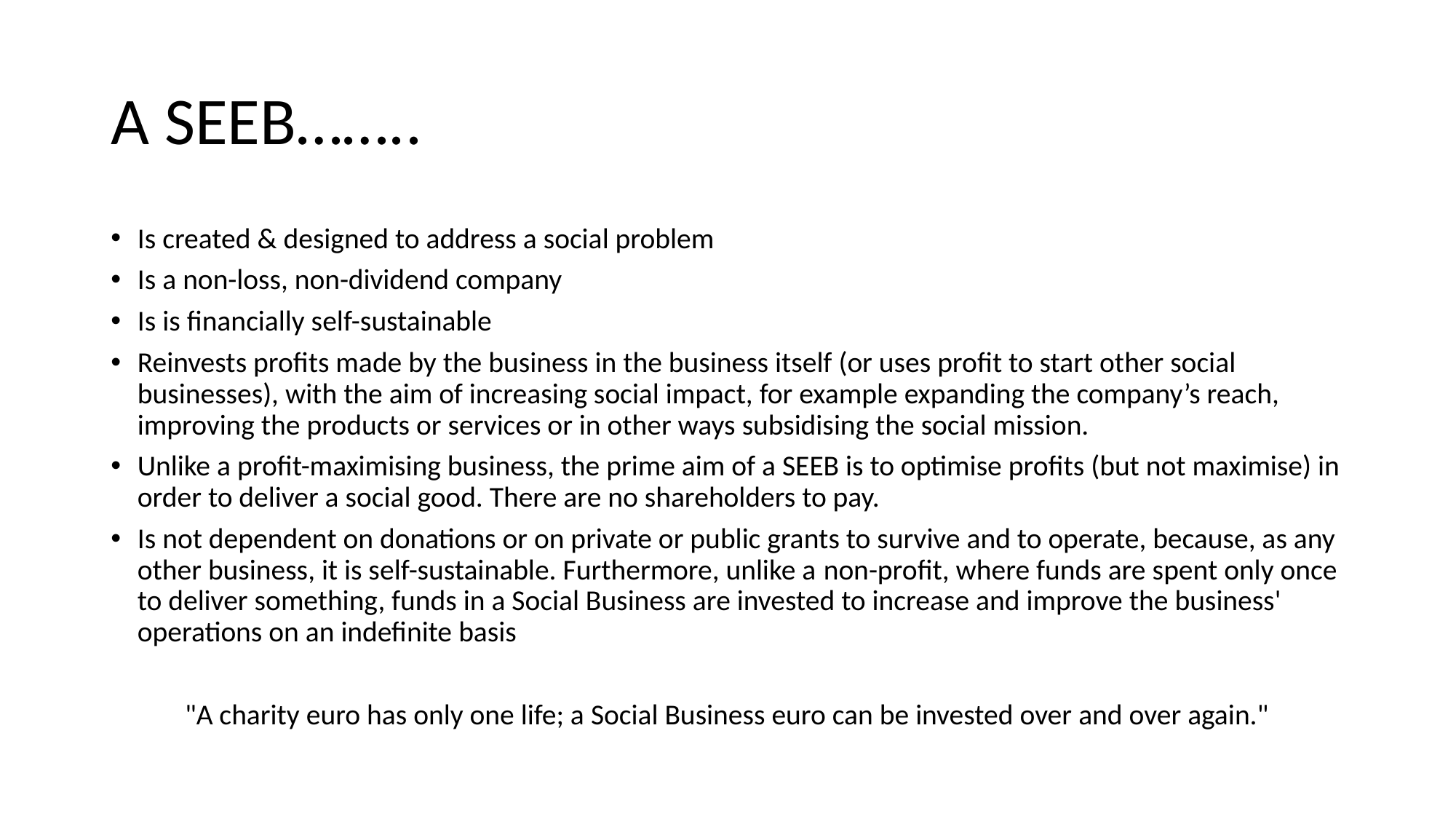

# A SEEB……..
Is created & designed to address a social problem
Is a non-loss, non-dividend company
Is is financially self-sustainable
Reinvests profits made by the business in the business itself (or uses profit to start other social businesses), with the aim of increasing social impact, for example expanding the company’s reach, improving the products or services or in other ways subsidising the social mission.
Unlike a profit-maximising business, the prime aim of a SEEB is to optimise profits (but not maximise) in order to deliver a social good. There are no shareholders to pay.
Is not dependent on donations or on private or public grants to survive and to operate, because, as any other business, it is self-sustainable. Furthermore, unlike a non-profit, where funds are spent only once to deliver something, funds in a Social Business are invested to increase and improve the business' operations on an indefinite basis

"A charity euro has only one life; a Social Business euro can be invested over and over again."